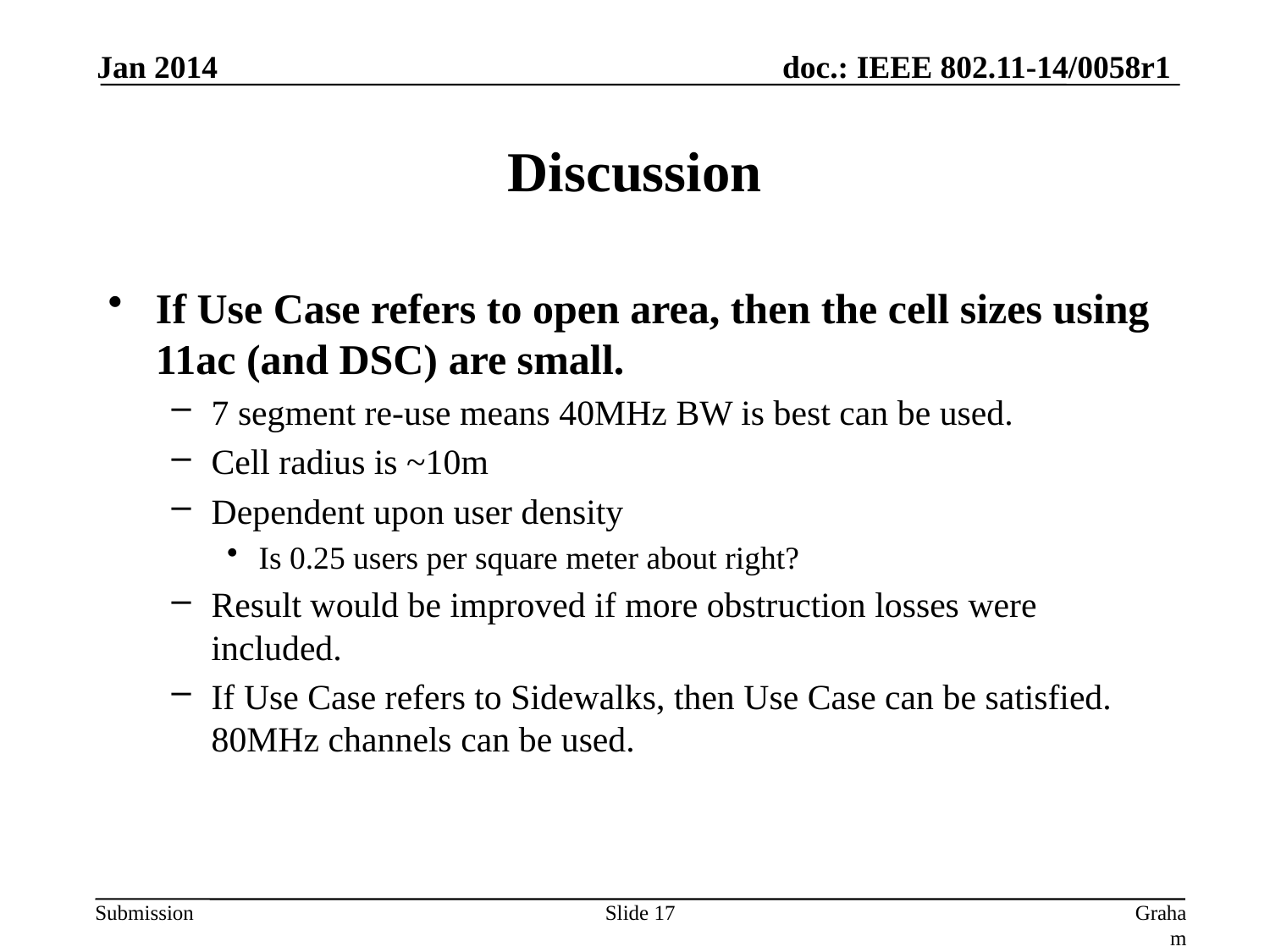

Jan 2014
# Discussion
If Use Case refers to open area, then the cell sizes using 11ac (and DSC) are small.
7 segment re-use means 40MHz BW is best can be used.
Cell radius is ~10m
Dependent upon user density
Is 0.25 users per square meter about right?
Result would be improved if more obstruction losses were included.
If Use Case refers to Sidewalks, then Use Case can be satisfied.  80MHz channels can be used.

Slide 17
Graham Smith, DSP Group